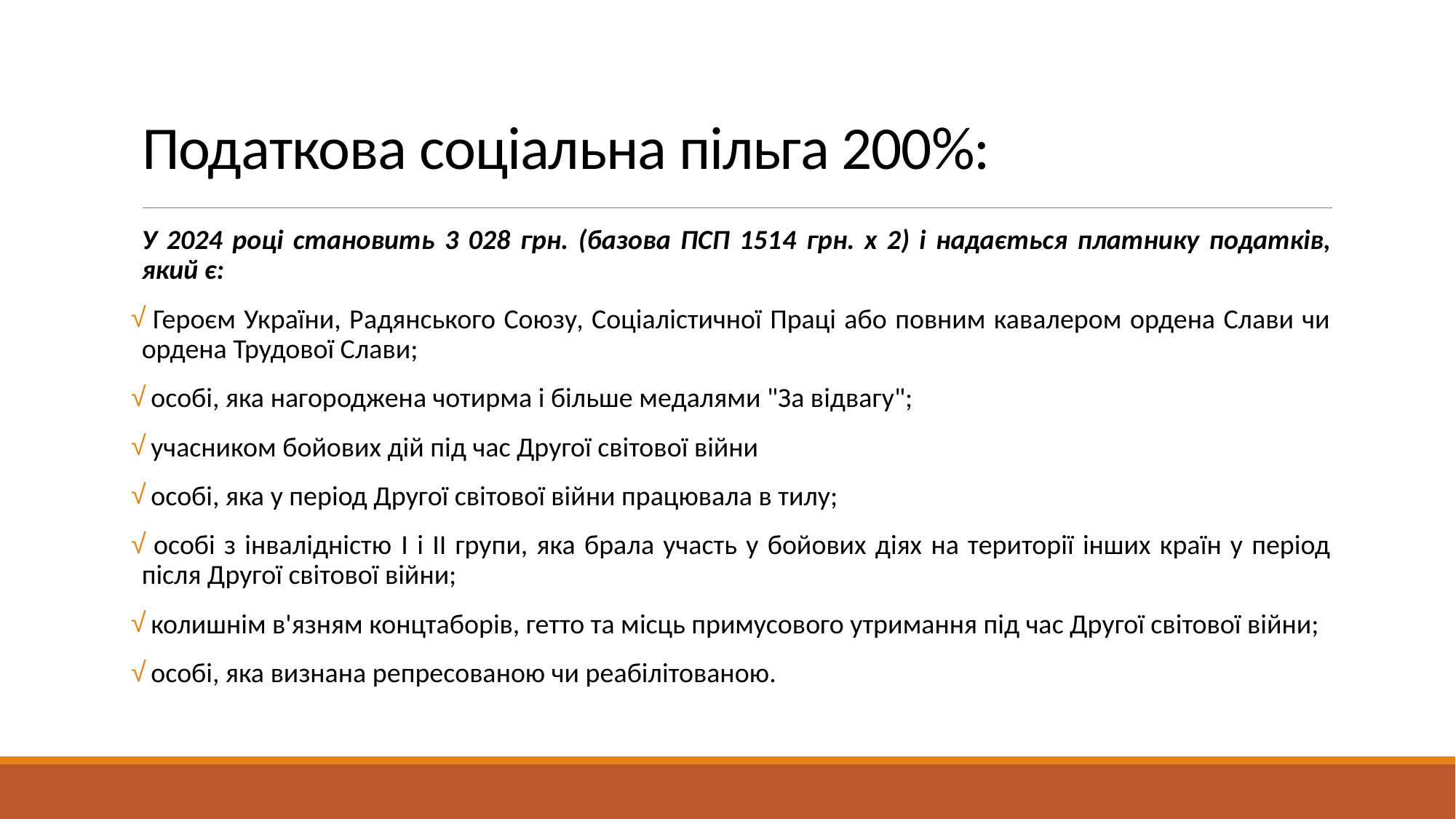

# Податкова соціальна пільга 200%:
У 2024 році становить 3 028 грн. (базова ПСП 1514 грн. х 2) і надається платнику податків, який є:
 Героєм України, Радянського Союзу, Соціалістичної Праці або повним кавалером ордена Слави чи ордена Трудової Слави;
 особі, яка нагороджена чотирма і більше медалями "За відвагу";
 учасником бойових дій під час Другої світової війни
 особі, яка у період Другої світової війни працювала в тилу;
 особі з інвалідністю I і II групи, яка брала участь у бойових діях на території інших країн у період після Другої світової війни;
 колишнім в'язням концтаборів, гетто та місць примусового утримання під час Другої світової війни;
 особі, яка визнана репресованою чи реабілітованою.